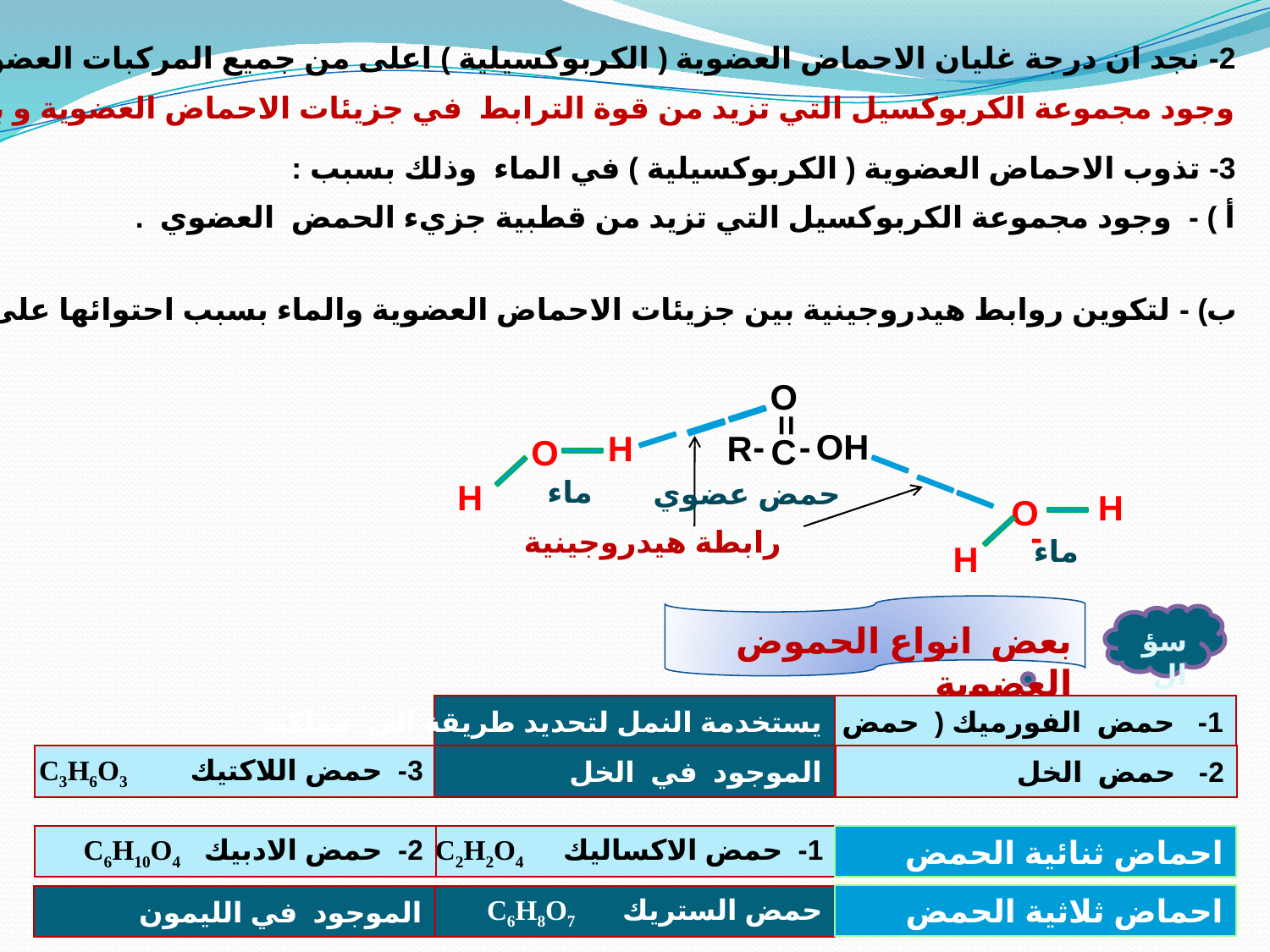

2- نجد ان درجة غليان الاحماض العضوية ( الكربوكسيلية ) اعلى من جميع المركبات العضوية التي درستها وذلك بسبب :
وجود مجموعة الكربوكسيل التي تزيد من قوة الترابط  في جزيئات الاحماض العضوية و بين جزيئات الاحماض العضوية
3- تذوب الاحماض العضوية ( الكربوكسيلية ) في الماء  وذلك بسبب :
أ ) -  وجود مجموعة الكربوكسيل التي تزيد من قطبية جزيء الحمض  العضوي  .
ب) - لتكوين روابط هيدروجينية بين جزيئات الاحماض العضوية والماء بسبب احتوائها على ذرة الهيدروجين الحمضية .
O
=

H
R

-
C
-
OH
O

H

ماء
حمض عضوي
H

O

-
رابطة هيدروجينية
H

ماء
بعض  انواع الحموض  العضوية
سؤال
يستخدمة النمل لتحديد طريقة الى  مملكته
1-   حمض  الفورميك (  حمض  النمل )
3-  حمض اللاكتيك        C3H6O3
الموجود  في  الخل
2-   حمض  الخل
2-  حمض الادبيك   C6H10O4
1-  حمض الاكساليك     C2H2O4
احماض ثنائية الحمض
احماض ثلاثية الحمض
الموجود  في الليمون
حمض الستريك      C6H8O7